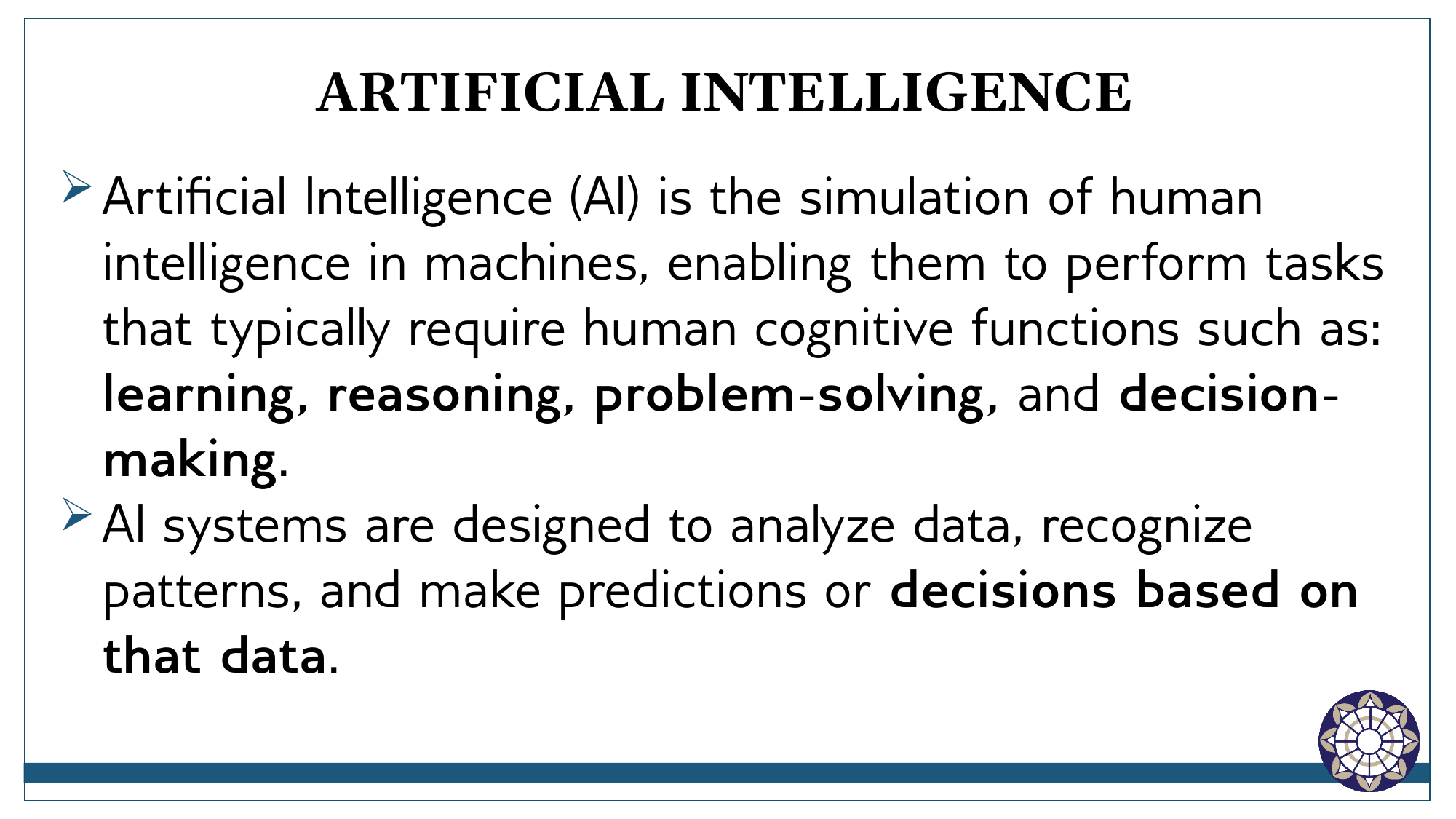

# Artificial intelligence
Artificial Intelligence (AI) is the simulation of human intelligence in machines, enabling them to perform tasks that typically require human cognitive functions such as: learning, reasoning, problem-solving, and decision-making.
AI systems are designed to analyze data, recognize patterns, and make predictions or decisions based on that data.